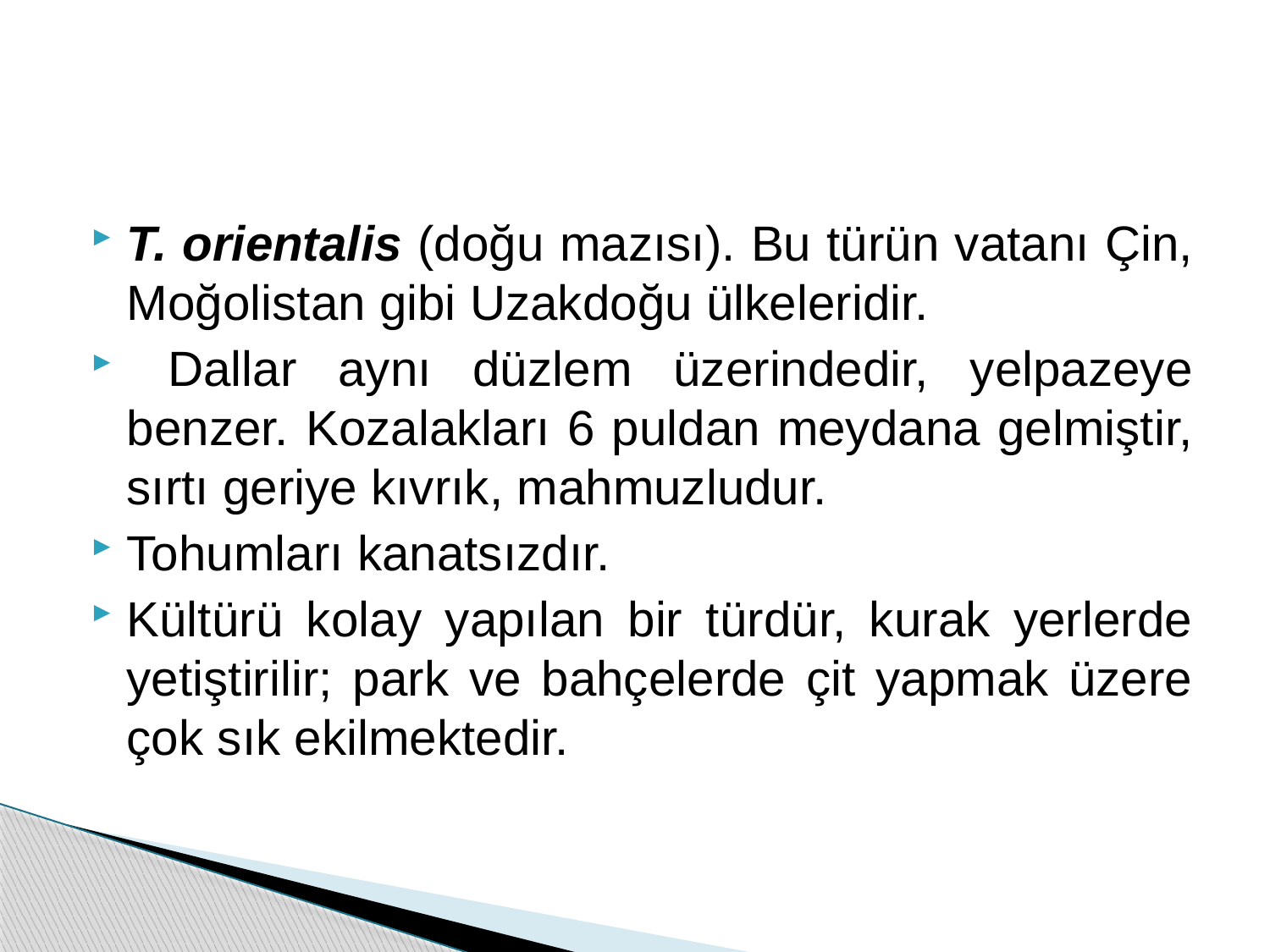

#
T. orientalis (doğu mazısı). Bu türün vatanı Çin, Moğolistan gibi Uzakdoğu ülkeleridir.
 Dallar aynı düzlem üzerindedir, yelpazeye benzer. Kozalakları 6 puldan meydana gelmiştir, sırtı geriye kıvrık, mahmuzludur.
Tohumları kanatsızdır.
Kültürü kolay yapılan bir türdür, kurak yerlerde yetiştirilir; park ve bahçelerde çit yapmak üzere çok sık ekilmektedir.